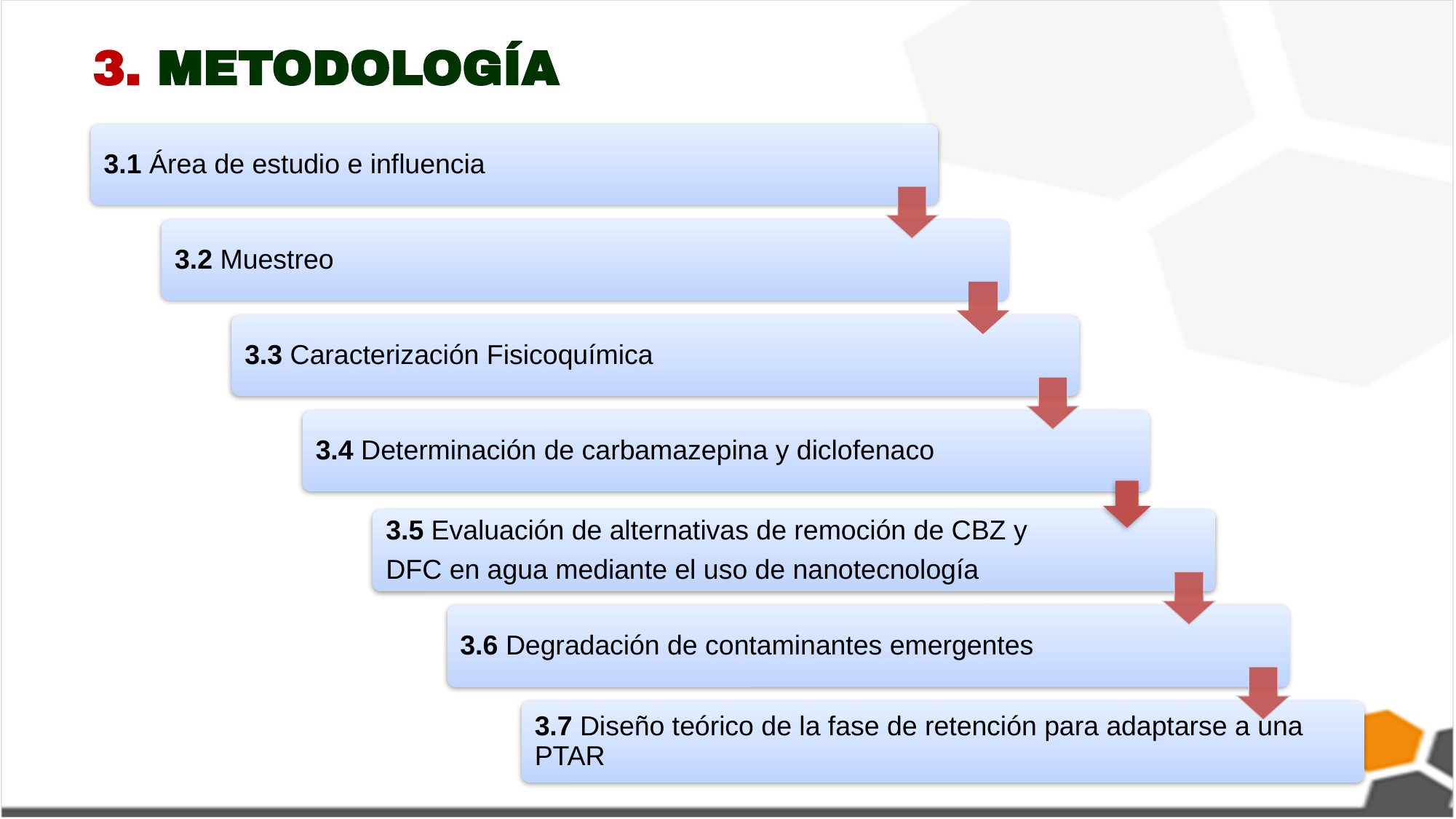

# 3. METODOLOGÍA
3.1 Área de estudio e influencia
3.2 Muestreo
3.3 Caracterización Fisicoquímica
3.4 Determinación de carbamazepina y diclofenaco

3.5 Evaluación de alternativas de remoción de CBZ y
DFC en agua mediante el uso de nanotecnología
3.6 Degradación de contaminantes emergentes
3.7 Diseño teórico de la fase de retención para adaptarse a una PTAR